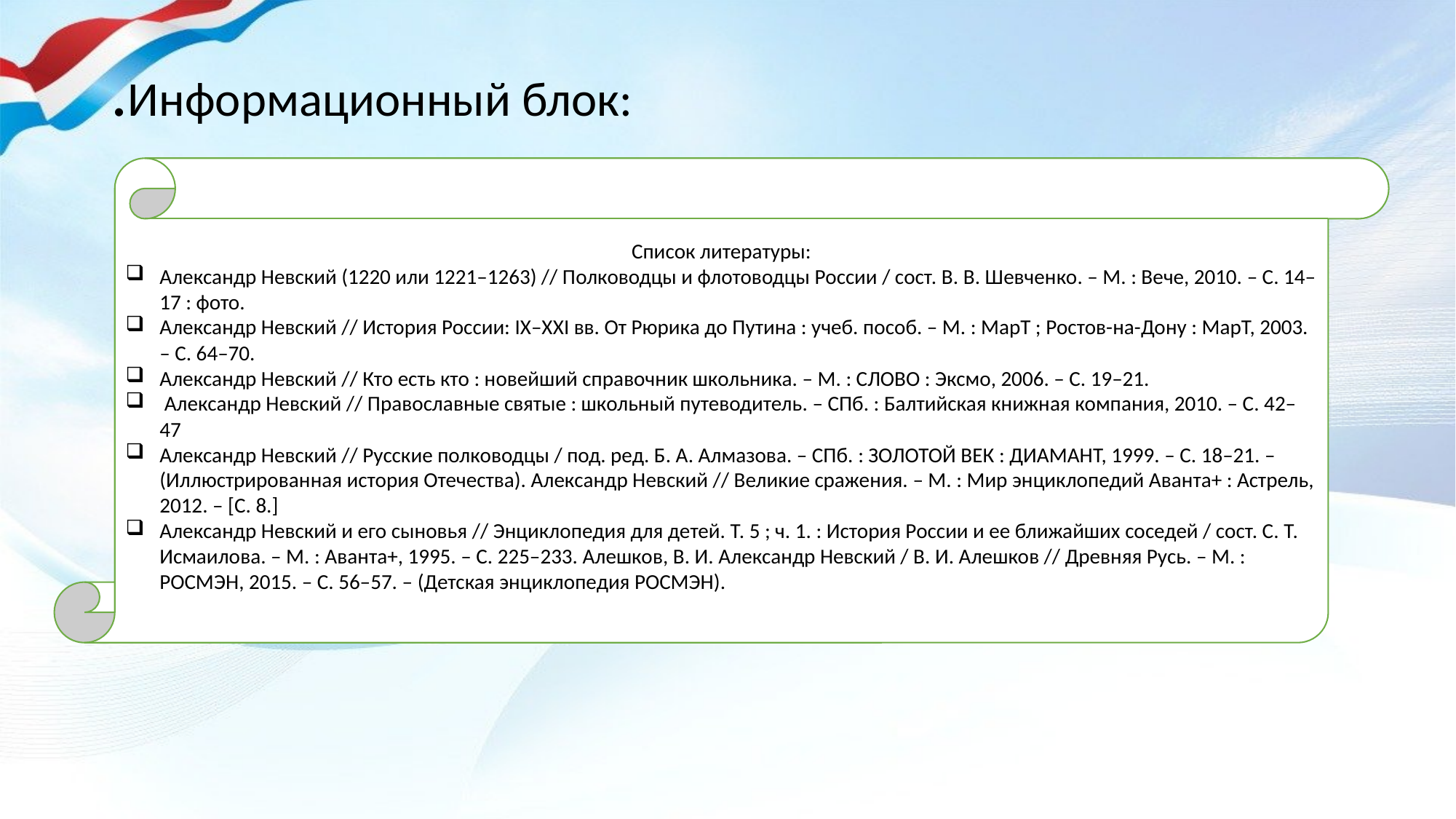

# .Информационный блок:

Список литературы:
Александр Невский (1220 или 1221–1263) // Полководцы и флотоводцы России / сост. В. В. Шевченко. – М. : Вече, 2010. – С. 14– 17 : фото.
Александр Невский // История России: IX–XXI вв. От Рюрика до Путина : учеб. пособ. – М. : МарТ ; Ростов-на-Дону : МарТ, 2003. – С. 64–70.
Александр Невский // Кто есть кто : новейший справочник школьника. – М. : СЛОВО : Эксмо, 2006. – С. 19–21.
 Александр Невский // Православные святые : школьный путеводитель. – СПб. : Балтийская книжная компания, 2010. – С. 42–47
Александр Невский // Русские полководцы / под. ред. Б. А. Алмазова. – СПб. : ЗОЛОТОЙ ВЕК : ДИАМАНТ, 1999. – С. 18–21. – (Иллюстрированная история Отечества). Александр Невский // Великие сражения. – М. : Мир энциклопедий Аванта+ : Астрель, 2012. – [С. 8.]
Александр Невский и его сыновья // Энциклопедия для детей. Т. 5 ; ч. 1. : История России и ее ближайших соседей / сост. С. Т. Исмаилова. – М. : Аванта+, 1995. – С. 225–233. Алешков, В. И. Александр Невский / В. И. Алешков // Древняя Русь. – М. : РОСМЭН, 2015. – С. 56–57. – (Детская энциклопедия РОСМЭН).